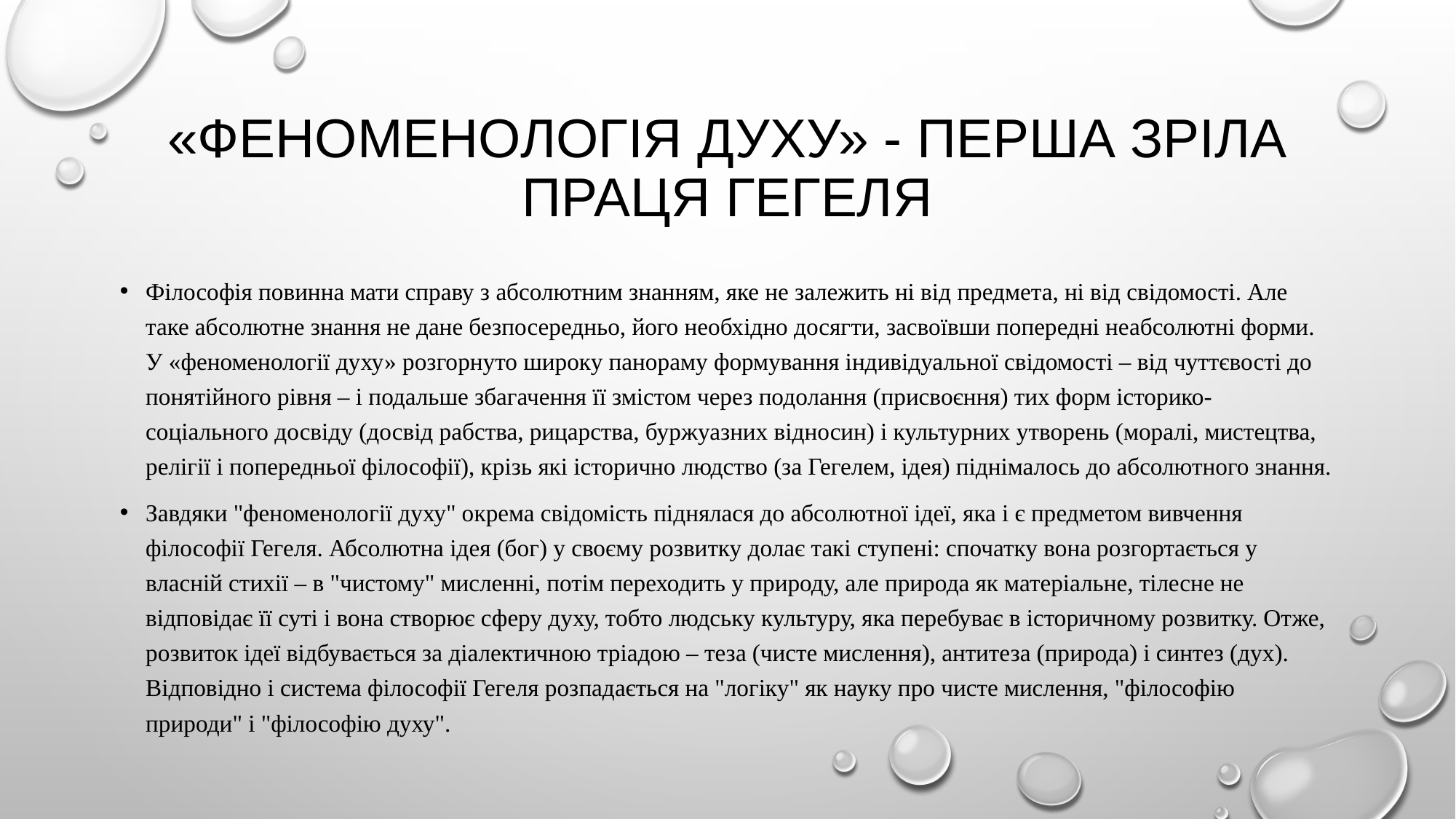

# «ФеноменологіЯ духу» - перша зріла праця Гегеля
Філософія повинна мати справу з абсолютним знанням, яке не залежить ні від предмета, ні від свідомості. Але таке абсолютне знання не дане безпосередньо, його необхідно досягти, засвоївши попередні неабсолютні форми. У «феноменології духу» розгорнуто широку панораму формування індивідуальної свідомості – від чуттєвості до понятійного рівня – і подальше збагачення її змістом через подолання (присвоєння) тих форм історико-соціального досвіду (досвід рабства, рицарства, буржуазних відносин) і культурних утворень (моралі, мистецтва, релігії і попередньої філософії), крізь які історично людство (за Гегелем, ідея) піднімалось до абсолютного знання.
Завдяки "феноменології духу" окрема свідомість піднялася до абсолютної ідеї, яка і є предметом вивчення філософії Гегеля. Абсолютна ідея (бог) у своєму розвитку долає такі ступені: спочатку вона розгортається у власній стихії – в "чистому" мисленні, потім переходить у природу, але природа як матеріальне, тілесне не відповідає її суті і вона створює сферу духу, тобто людську культуру, яка перебуває в історичному розвитку. Отже, розвиток ідеї відбувається за діалектичною тріадою – теза (чисте мислення), антитеза (природа) і синтез (дух). Відповідно і система філософії Гегеля розпадається на "логіку" як науку про чисте мислення, "філософію природи" і "філософію духу".